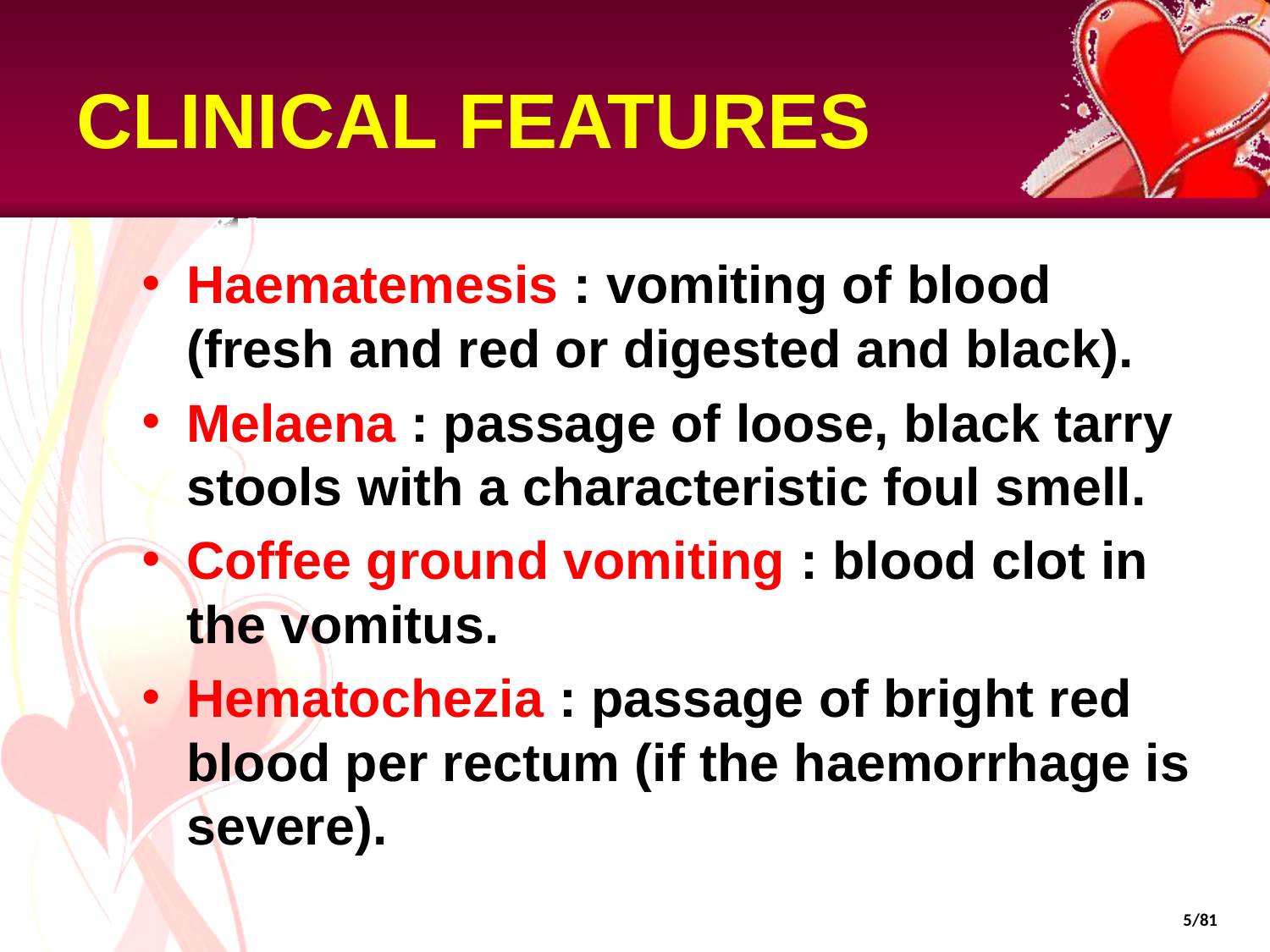

# CLINICAL FEATURES
Haematemesis : vomiting of blood (fresh and red or digested and black).
Melaena : passage of loose, black tarry stools with a characteristic foul smell.
Coffee ground vomiting : blood clot in the vomitus.
Hematochezia : passage of bright red blood per rectum (if the haemorrhage is severe).

5/81